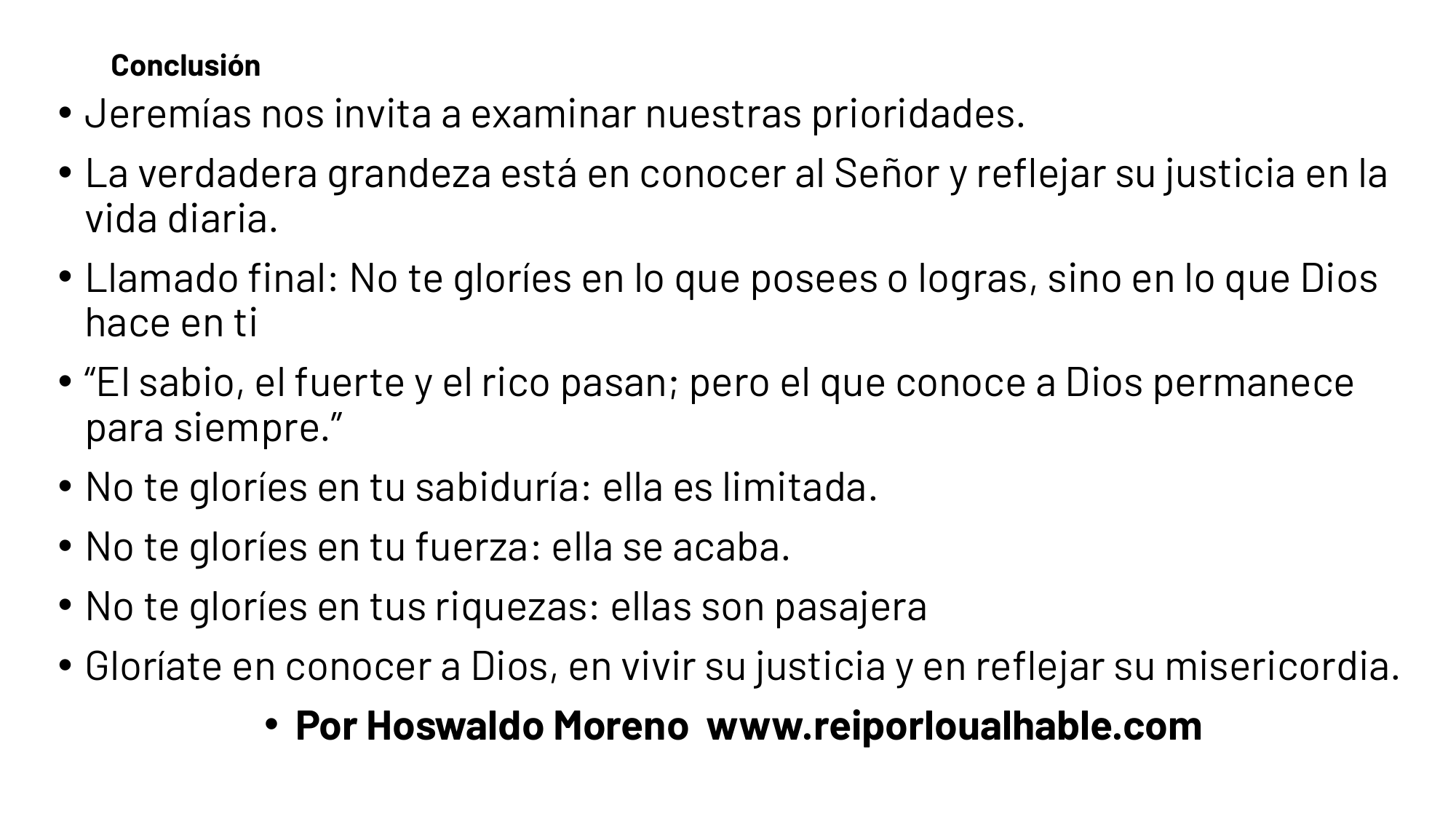

# Conclusión
Jeremías nos invita a examinar nuestras prioridades.
La verdadera grandeza está en conocer al Señor y reflejar su justicia en la vida diaria.
Llamado final: No te gloríes en lo que posees o logras, sino en lo que Dios hace en ti
“El sabio, el fuerte y el rico pasan; pero el que conoce a Dios permanece para siempre.”
No te gloríes en tu sabiduría: ella es limitada.
No te gloríes en tu fuerza: ella se acaba.
No te gloríes en tus riquezas: ellas son pasajera
Gloríate en conocer a Dios, en vivir su justicia y en reflejar su misericordia.
Por Hoswaldo Moreno  www.reiporloualhable.com